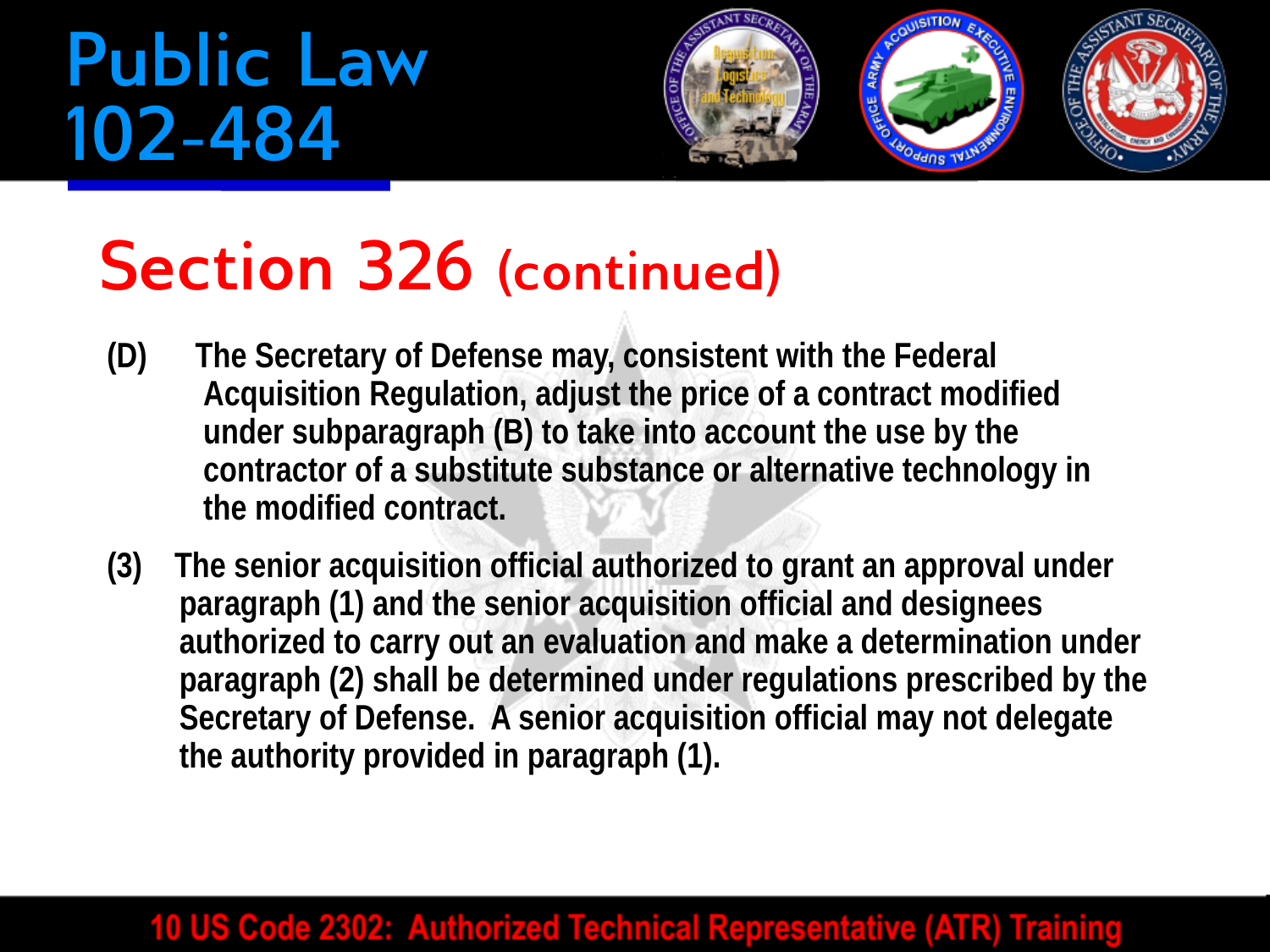

Public Law
102-484

Section 326 (continued)
(D)      The Secretary of Defense may, consistent with the Federal
            Acquisition Regulation, adjust the price of a contract modified
            under subparagraph (B) to take into account the use by the
            contractor of a substitute substance or alternative technology in
            the modified contract.

(3)    The senior acquisition official authorized to grant an approval under
         paragraph (1) and the senior acquisition official and designees
         authorized to carry out an evaluation and make a determination under
         paragraph (2) shall be determined under regulations prescribed by the
         Secretary of Defense.  A senior acquisition official may not delegate
         the authority provided in paragraph (1).